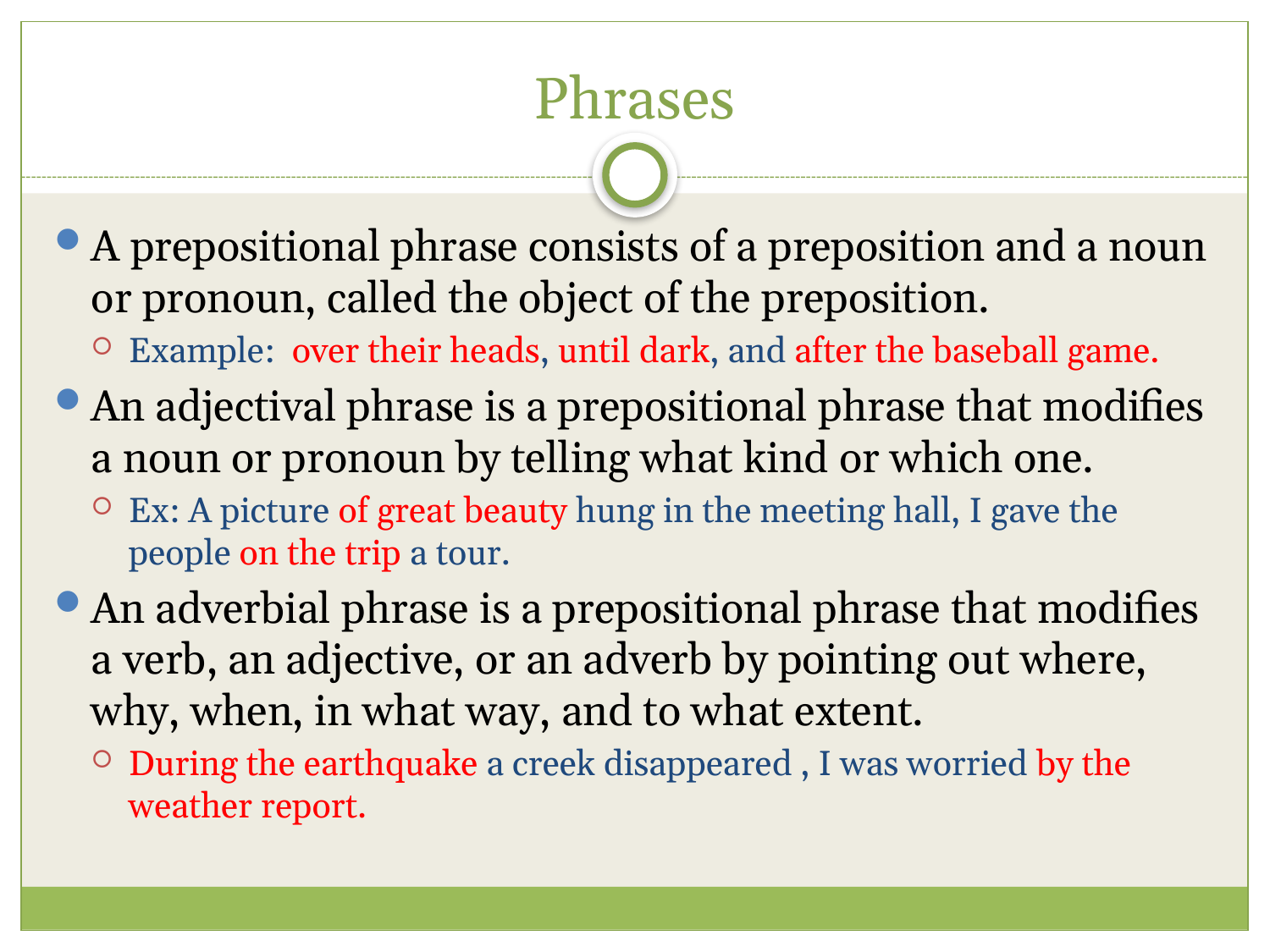

# Phrases
A prepositional phrase consists of a preposition and a noun or pronoun, called the object of the preposition.
Example:  over their heads, until dark, and after the baseball game.
An adjectival phrase is a prepositional phrase that modifies a noun or pronoun by telling what kind or which one.
Ex: A picture of great beauty hung in the meeting hall, I gave the people on the trip a tour.
An adverbial phrase is a prepositional phrase that modifies a verb, an adjective, or an adverb by pointing out where, why, when, in what way, and to what extent.
During the earthquake a creek disappeared , I was worried by the weather report.